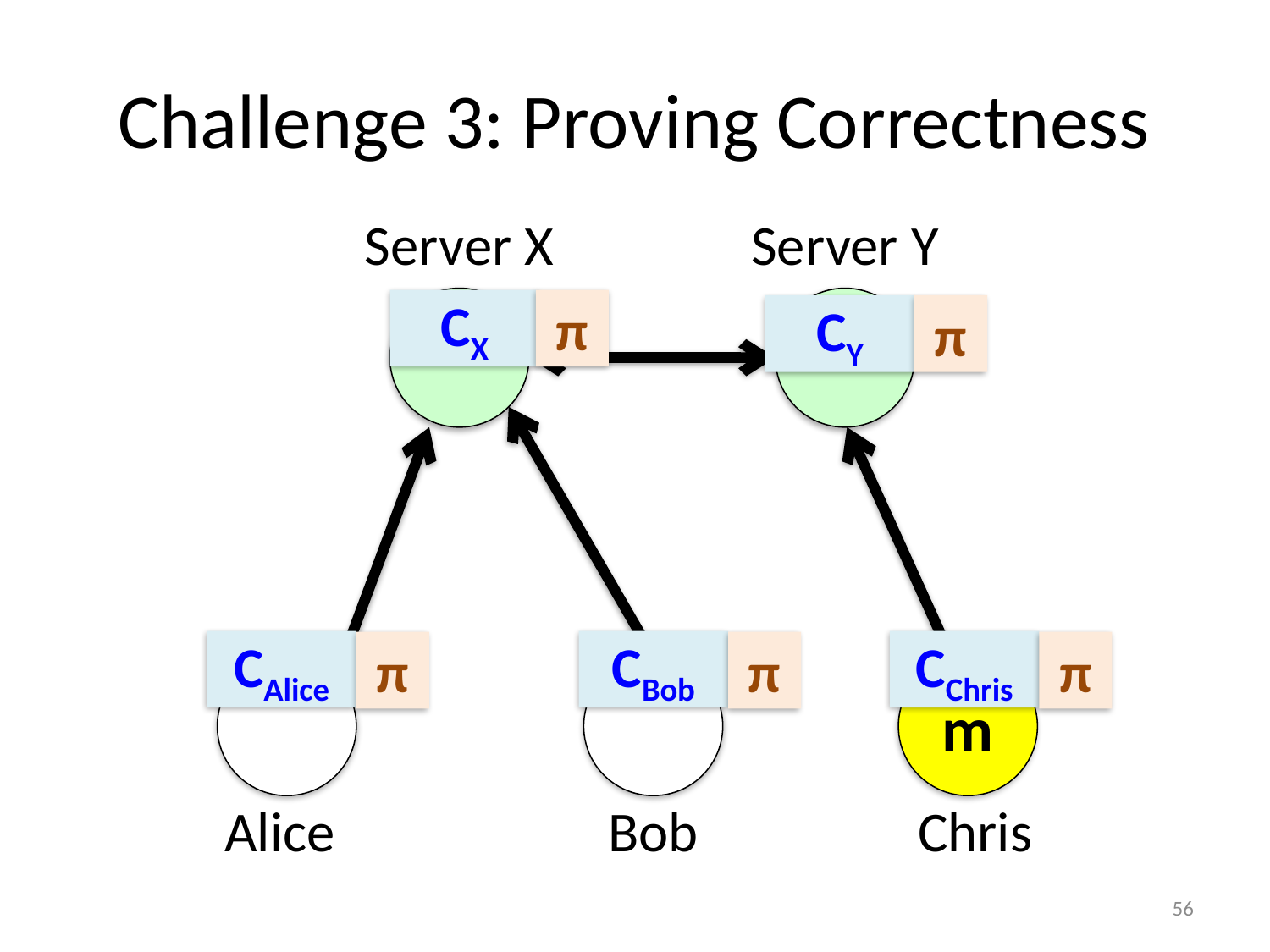

# Challenge 3: Proving Correctness
Server X
Server Y

CX
π
CY
π
CAlice
CBob
CChris
π
π
π

m

Alice
Bob
Chris
56